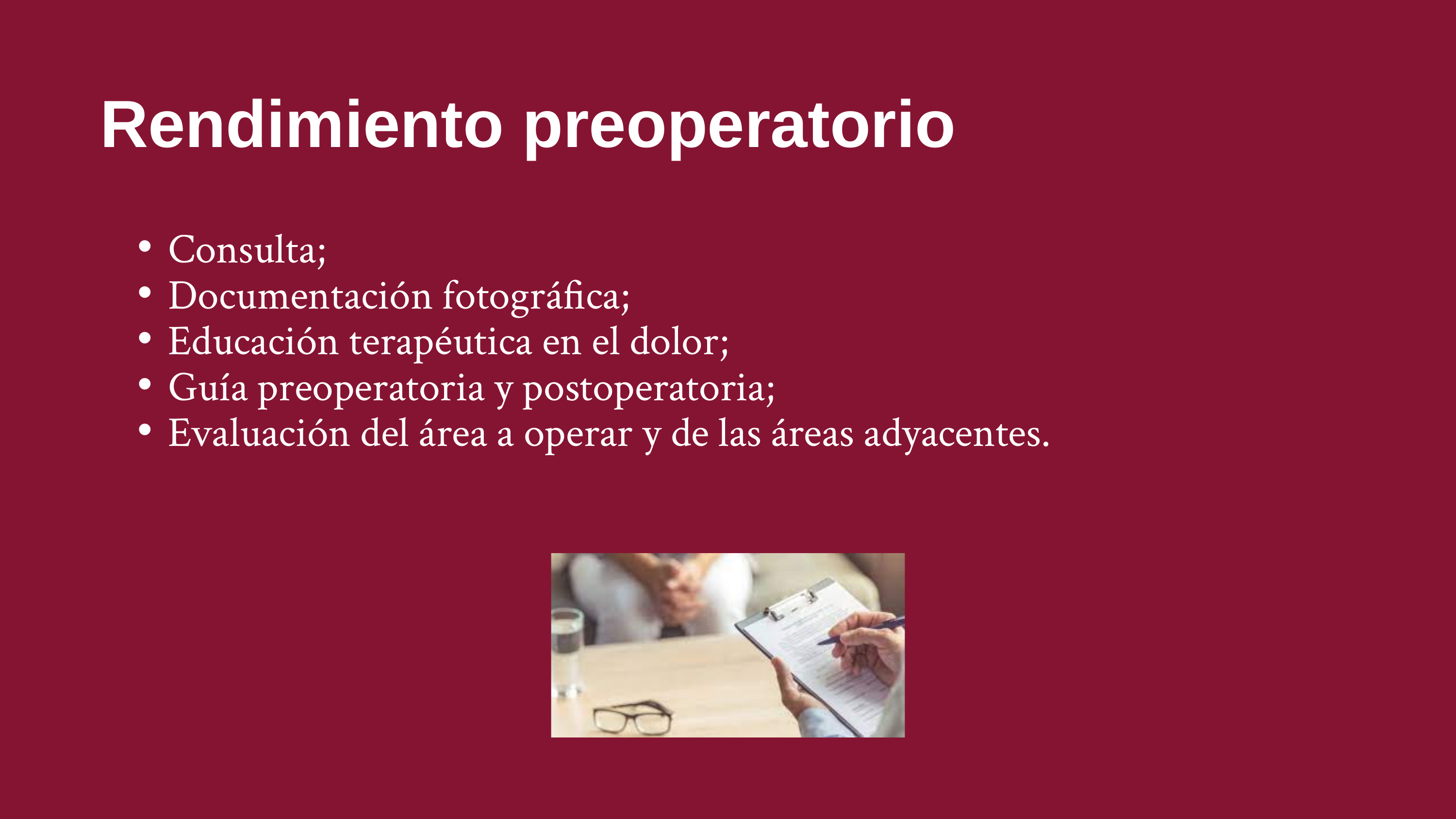

Rendimiento preoperatorio
Consulta;
Documentación fotográfica;
Educación terapéutica en el dolor;
Guía preoperatoria y postoperatoria;
Evaluación del área a operar y de las áreas adyacentes.